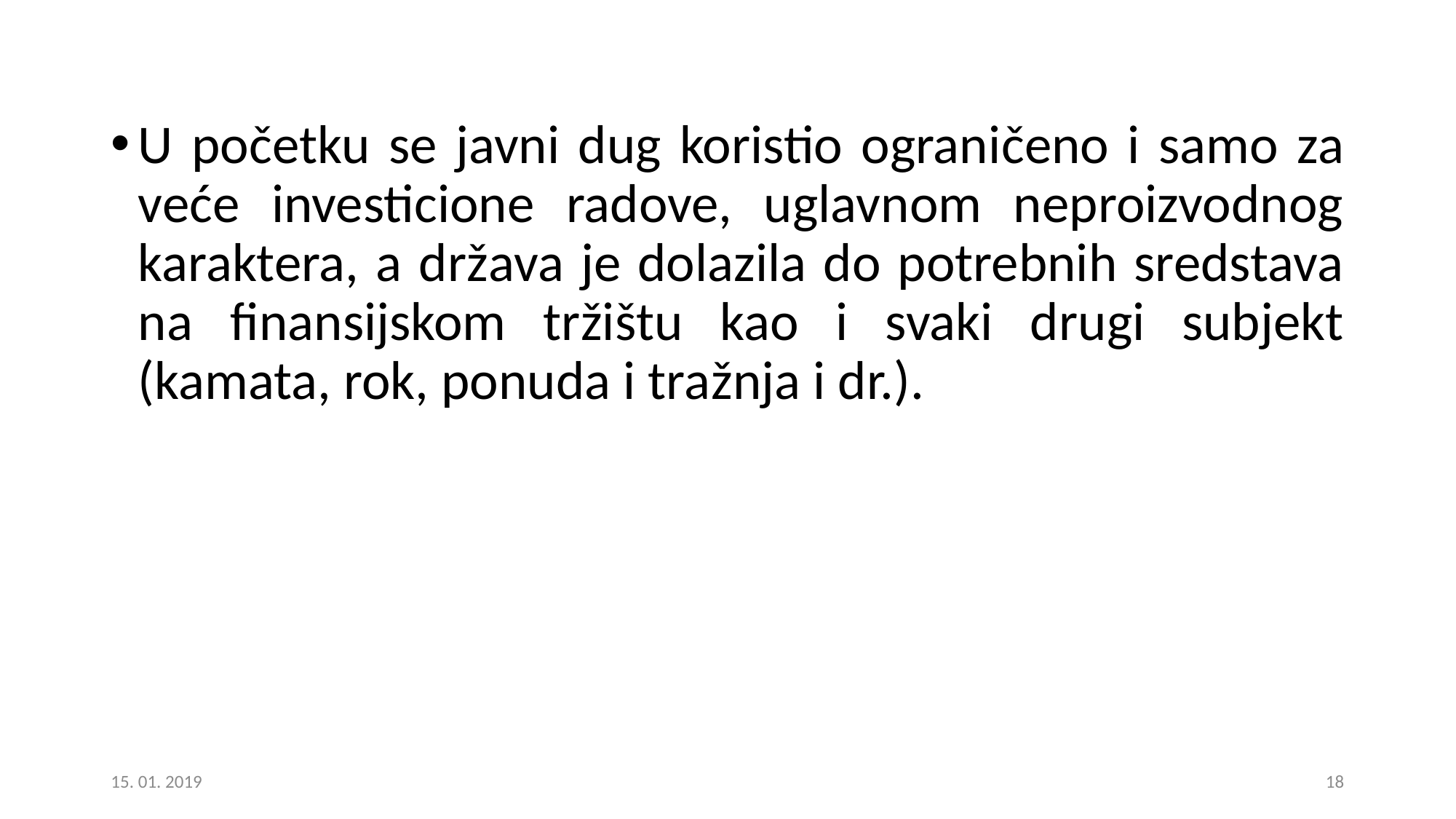

U početku se javni dug koristio ograničeno i samo za veće investicione radove, uglavnom neproizvodnog karaktera, a država je dolazila do potrebnih sredstava na finansijskom tržištu kao i svaki drugi subjekt (kamata, rok, ponuda i tražnja i dr.).

15. 01. 2019
18